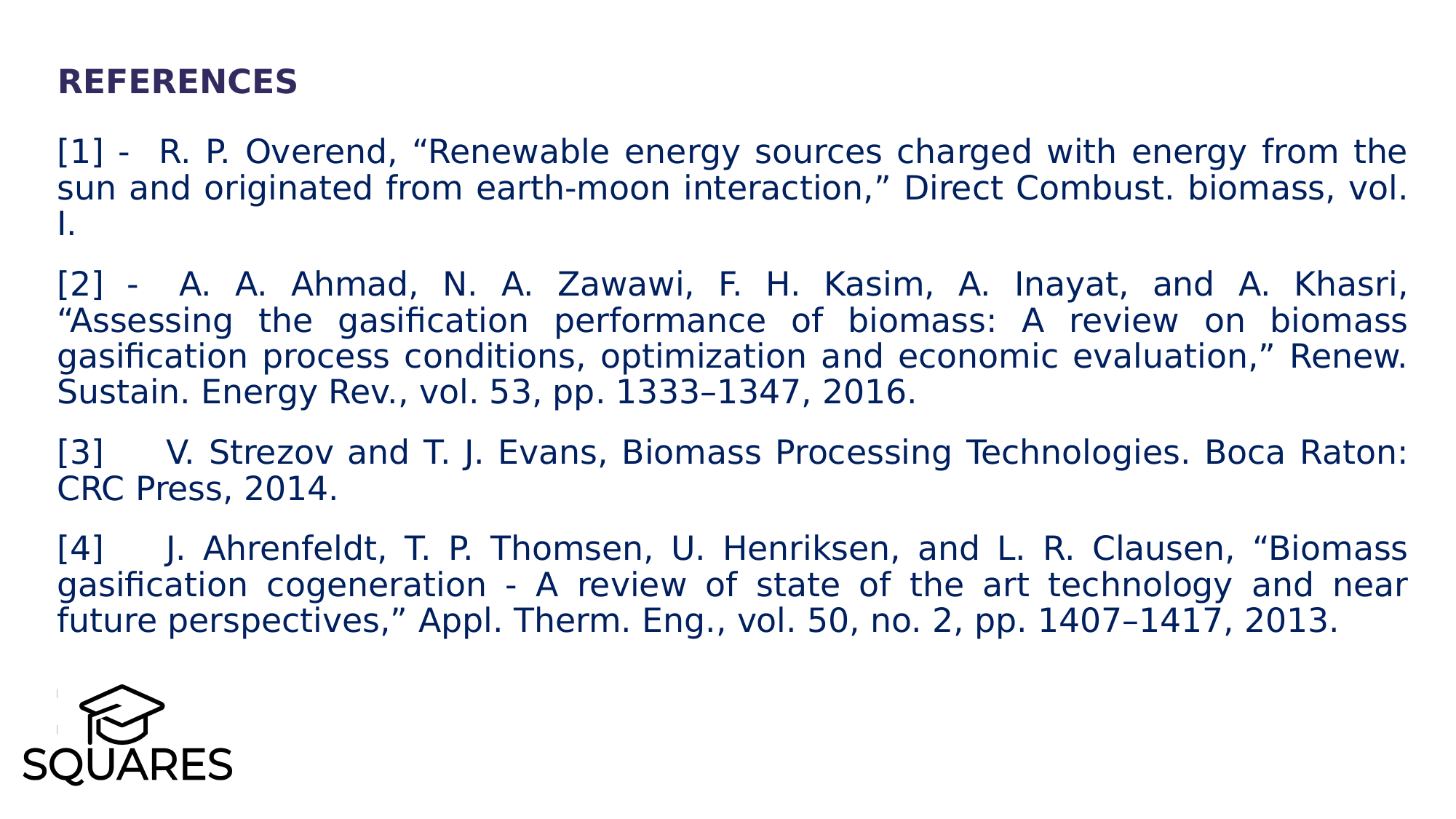

REFERENCES
[1] -  R. P. Overend, “Renewable energy sources charged with energy from the sun and originated from earth-moon interaction,” Direct Combust. biomass, vol. I.
[2] -	A. A. Ahmad, N. A. Zawawi, F. H. Kasim, A. Inayat, and A. Khasri, “Assessing the gasification performance of biomass: A review on biomass gasification process conditions, optimization and economic evaluation,” Renew. Sustain. Energy Rev., vol. 53, pp. 1333–1347, 2016.
[3]	V. Strezov and T. J. Evans, Biomass Processing Technologies. Boca Raton: CRC Press, 2014.
[4]	J. Ahrenfeldt, T. P. Thomsen, U. Henriksen, and L. R. Clausen, “Biomass gasification cogeneration - A review of state of the art technology and near future perspectives,” Appl. Therm. Eng., vol. 50, no. 2, pp. 1407–1417, 2013.